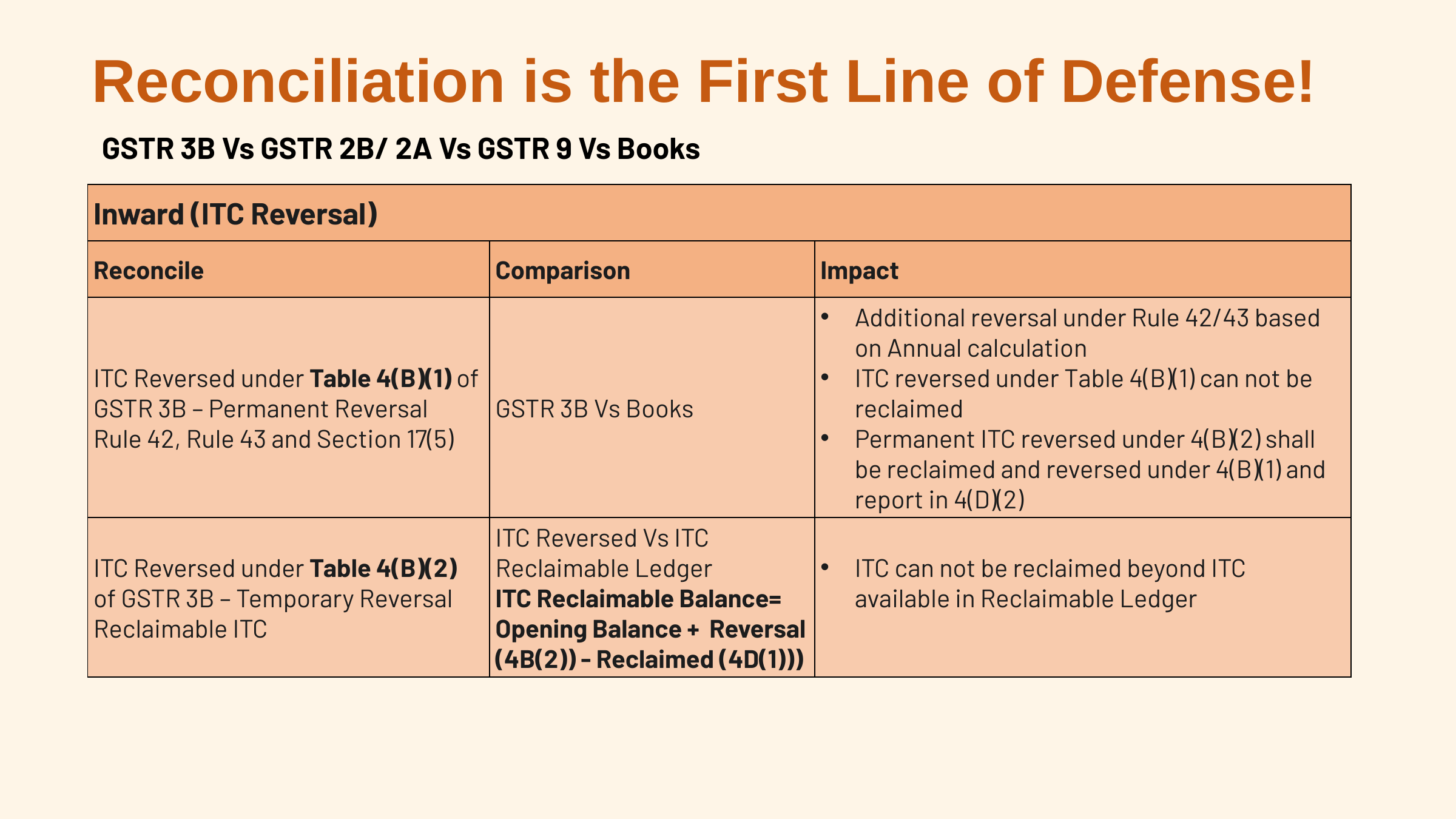

Reconciliation is the First Line of Defense!
GSTR 3B Vs GSTR 2B/ 2A Vs GSTR 9 Vs Books
| Inward (ITC Reversal) |  |  |
| --- | --- | --- |
| Reconcile | Comparison | Impact |
| ITC Reversed under Table 4(B)(1) of GSTR 3B – Permanent Reversal Rule 42, Rule 43 and Section 17(5) | GSTR 3B Vs Books | Additional reversal under Rule 42/43 based on Annual calculation ITC reversed under Table 4(B)(1) can not be reclaimed Permanent ITC reversed under 4(B)(2) shall be reclaimed and reversed under 4(B)(1) and report in 4(D)(2) |
| ITC Reversed under Table 4(B)(2) of GSTR 3B – Temporary Reversal Reclaimable ITC | ITC Reversed Vs ITC Reclaimable Ledger ITC Reclaimable Balance= Opening Balance + Reversal (4B(2)) - Reclaimed (4D(1))) | ITC can not be reclaimed beyond ITC available in Reclaimable Ledger |